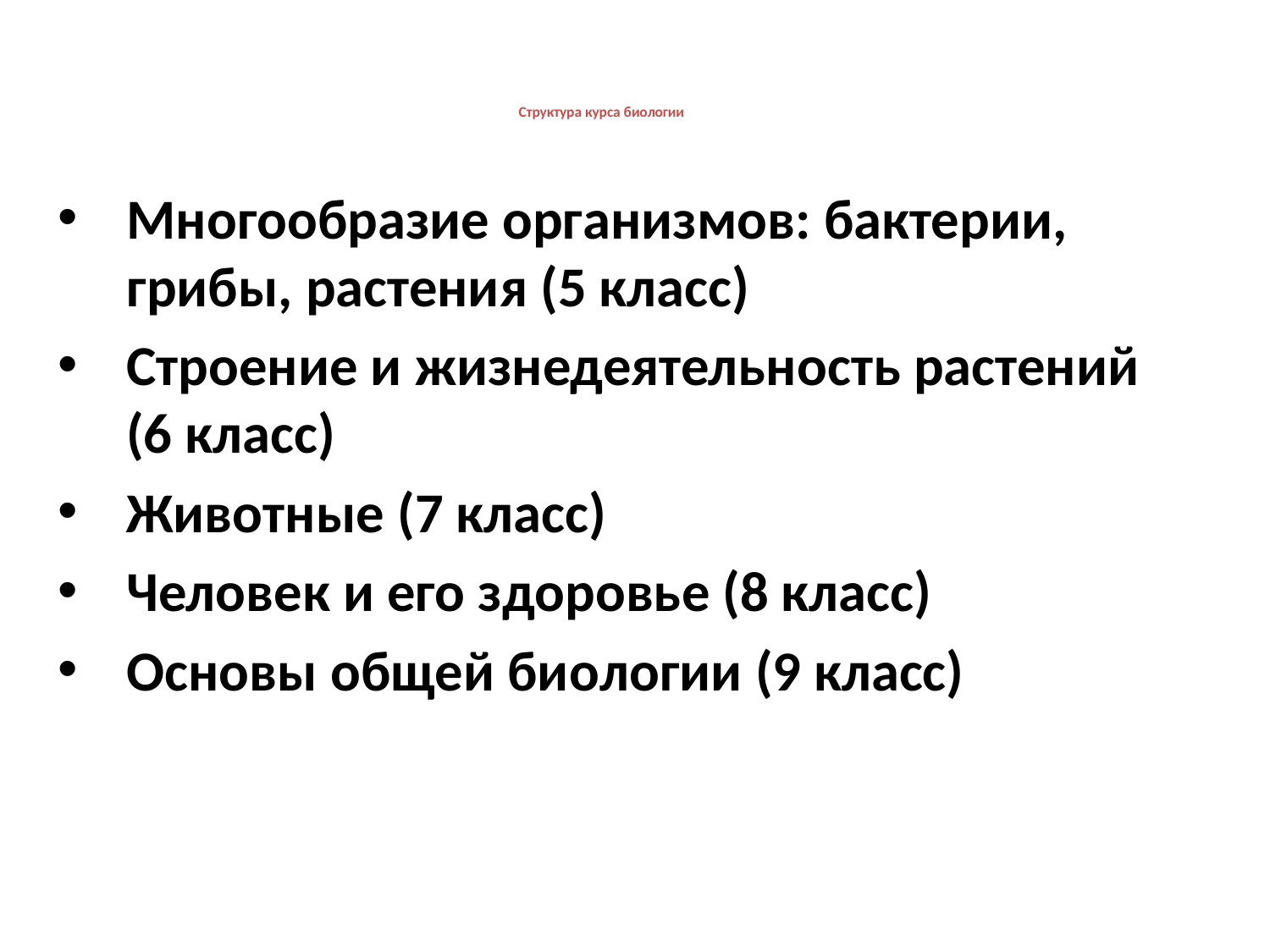

Структура курса биологии
Многообразие организмов: бактерии, грибы, растения (5 класс)
Строение и жизнедеятельность растений (6 класс)
Животные (7 класс)
Человек и его здоровье (8 класс)
Основы общей биологии (9 класс)